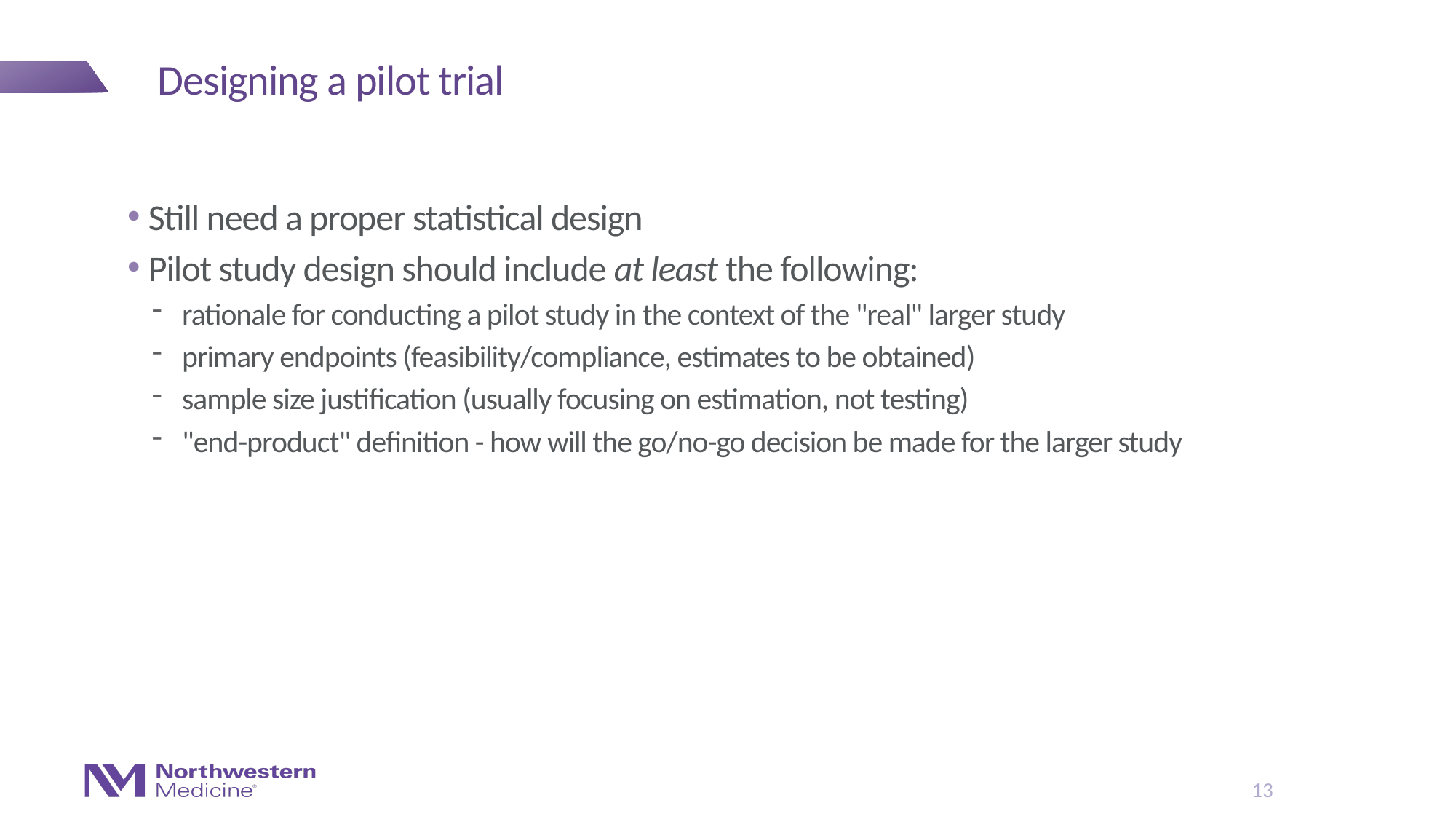

# Designing a pilot trial
Still need a proper statistical design
Pilot study design should include at least the following:
rationale for conducting a pilot study in the context of the "real" larger study
primary endpoints (feasibility/compliance, estimates to be obtained)
sample size justification (usually focusing on estimation, not testing)
"end-product" definition - how will the go/no-go decision be made for the larger study
13